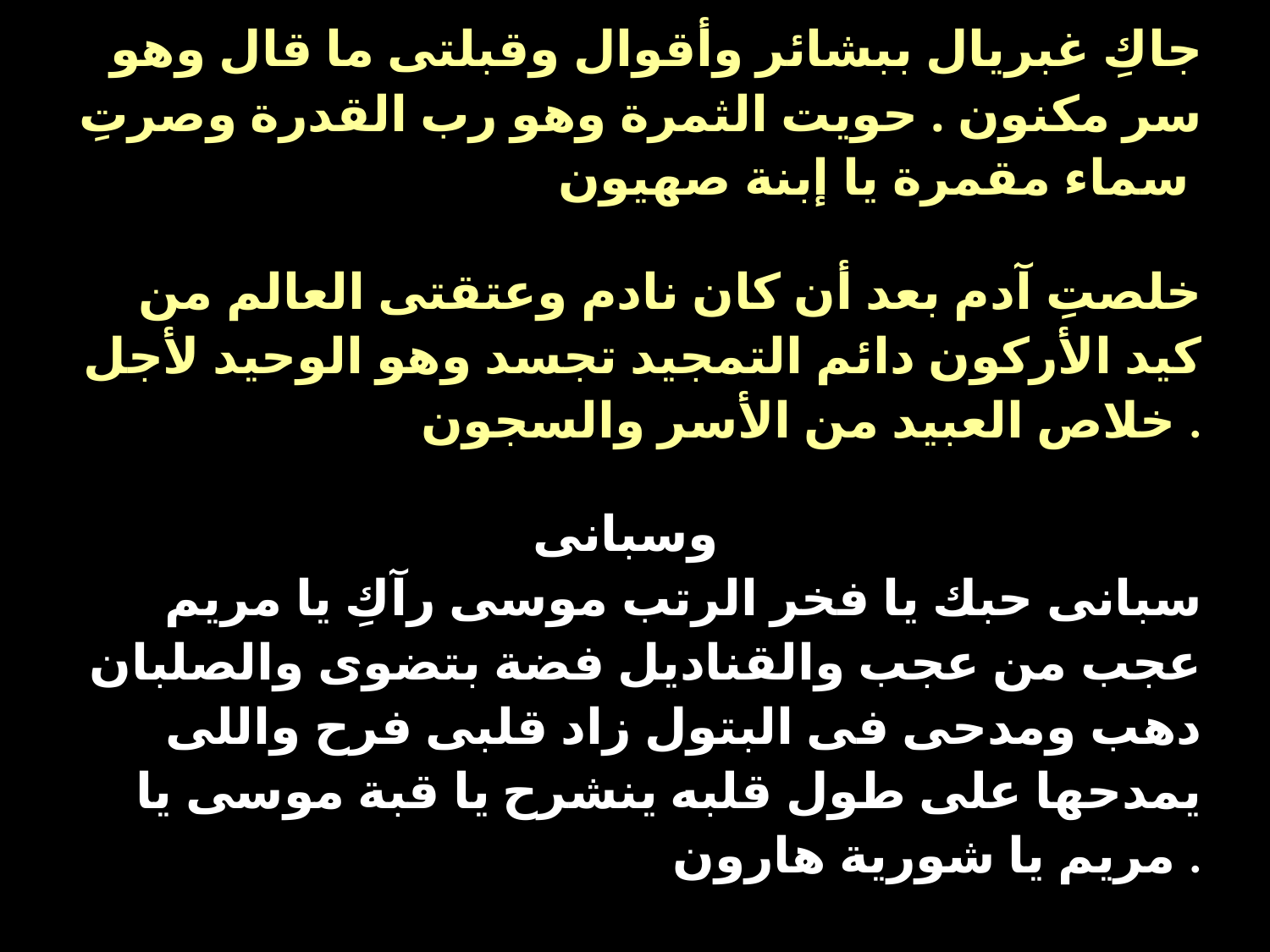

| جاكِ غبريال ببشائر وأقوال وقبلتى ما قال وهو سر مكنون . حويت الثمرة وهو رب القدرة وصرتِ سماء مقمرة يا إبنة صهيون خلصتِ آدم بعد أن كان نادم وعتقتى العالم من كيد الأركون دائم التمجيد تجسد وهو الوحيد لأجل خلاص العبيد من الأسر والسجون . وسبانى سبانى حبك يا فخر الرتب موسى رآكِ يا مريم عجب من عجب والقناديل فضة بتضوى والصلبان دهب ومدحى فى البتول زاد قلبى فرح واللى يمدحها على طول قلبه ينشرح يا قبة موسى يا مريم يا شورية هارون . |
| --- |